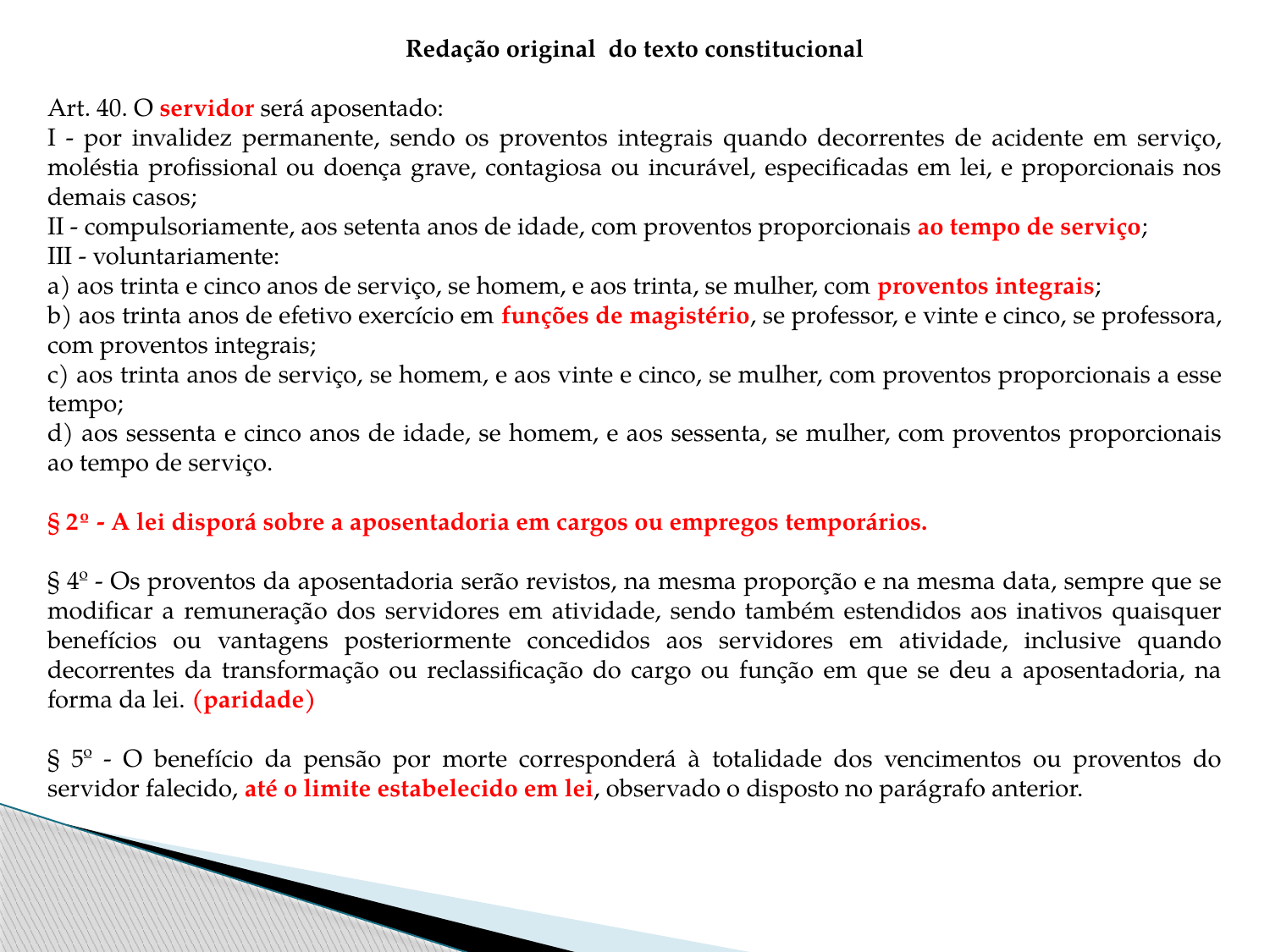

Redação original  do texto constitucional

Art. 40. O servidor será aposentado:
I - por invalidez permanente, sendo os proventos integrais quando decorrentes de acidente em serviço, moléstia profissional ou doença grave, contagiosa ou incurável, especificadas em lei, e proporcionais nos demais casos;
II - compulsoriamente, aos setenta anos de idade, com proventos proporcionais ao tempo de serviço;
III - voluntariamente:
a) aos trinta e cinco anos de serviço, se homem, e aos trinta, se mulher, com proventos integrais;
b) aos trinta anos de efetivo exercício em funções de magistério, se professor, e vinte e cinco, se professora, com proventos integrais;
c) aos trinta anos de serviço, se homem, e aos vinte e cinco, se mulher, com proventos proporcionais a esse tempo;
d) aos sessenta e cinco anos de idade, se homem, e aos sessenta, se mulher, com proventos proporcionais ao tempo de serviço.

§ 2º - A lei disporá sobre a aposentadoria em cargos ou empregos temporários.

§ 4º - Os proventos da aposentadoria serão revistos, na mesma proporção e na mesma data, sempre que se modificar a remuneração dos servidores em atividade, sendo também estendidos aos inativos quaisquer benefícios ou vantagens posteriormente concedidos aos servidores em atividade, inclusive quando decorrentes da transformação ou reclassificação do cargo ou função em que se deu a aposentadoria, na forma da lei. (paridade)

§ 5º - O benefício da pensão por morte corresponderá à totalidade dos vencimentos ou proventos do servidor falecido, até o limite estabelecido em lei, observado o disposto no parágrafo anterior.